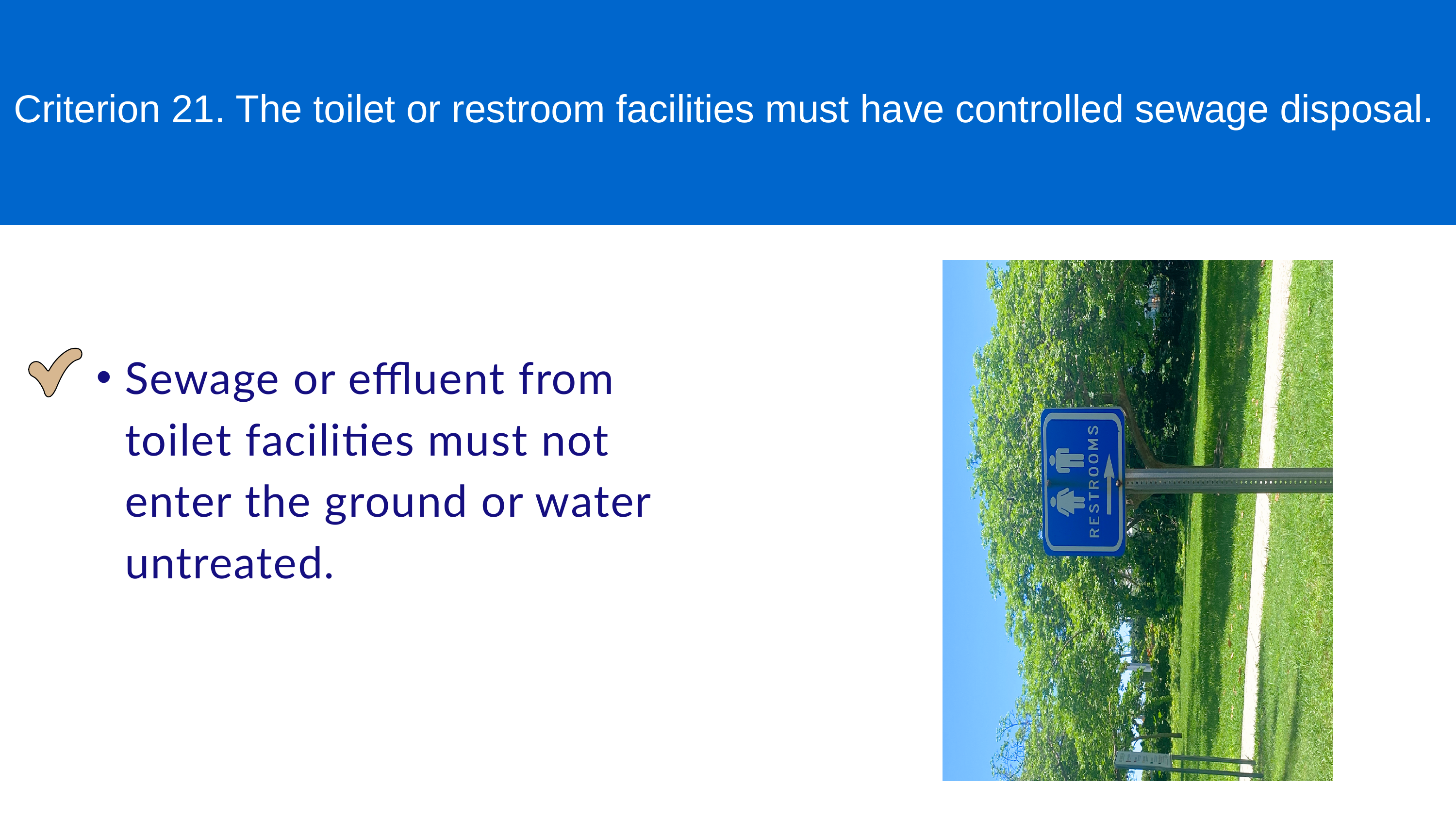

Criterion 21. The toilet or restroom facilities must have controlled sewage disposal.

Sewage or effluent from toilet facilities must not enter the ground or water untreated.